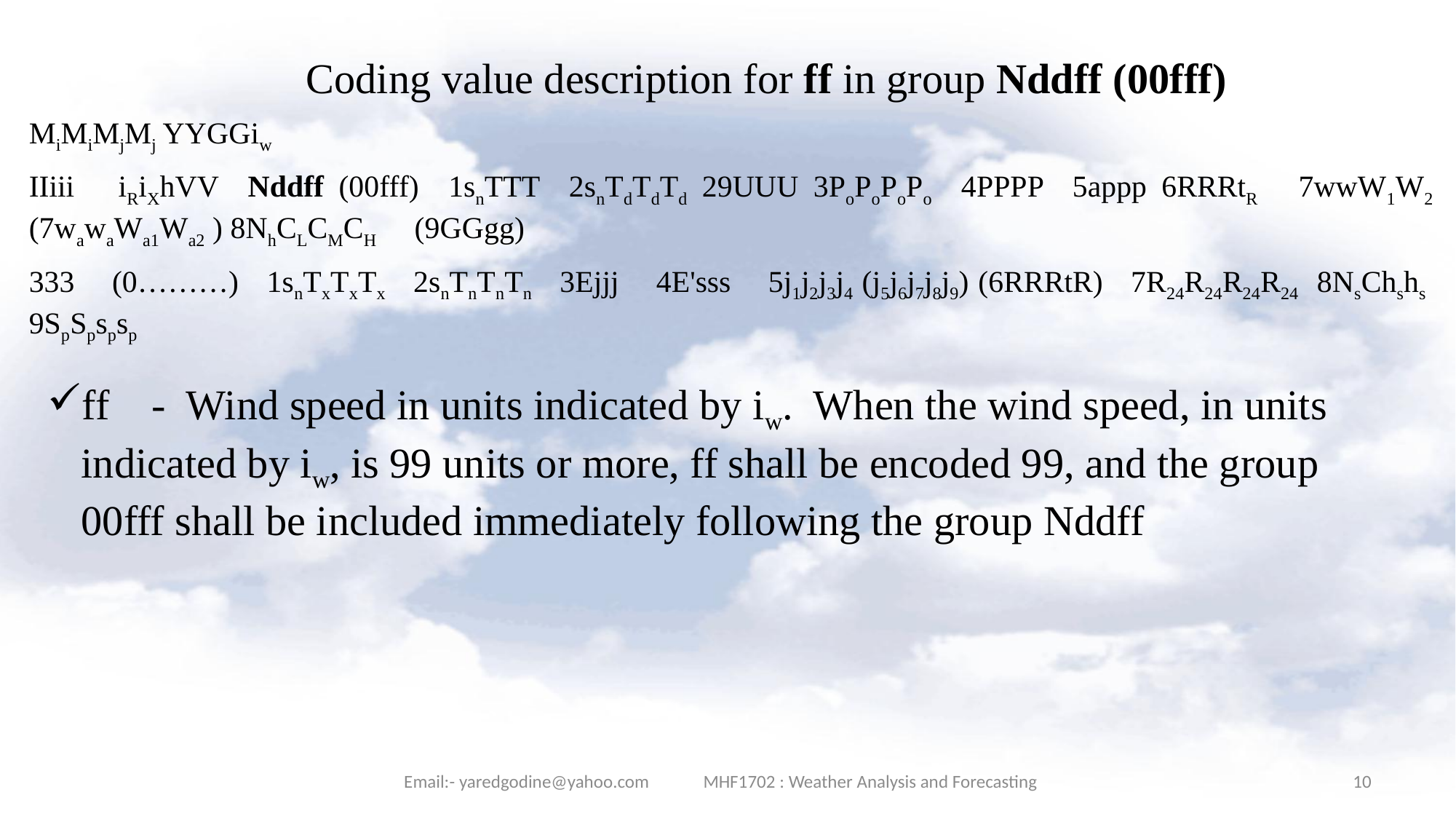

Coding value description for ff in group Nddff (00fff)
MiMiMjMj YYGGiw
IIiii   iRiXhVV  Nddff (00fff)  1snTTT  2snTdTdTd 29UUU 3PoPoPoPo  4PPPP  5appp 6RRRtR   7wwW1W2  (7wawaWa1Wa2 ) 8NhCLCMCH     (9GGgg)
333    (0………)   1snTxTxTx   2snTnTnTn   3Ejjj    4E'sss    5j1j2j3j4 (j5j6j7j8j9) (6RRRtR)   7R24R24R24R24  8NsChshs   9SpSpspsp
ff    -  Wind speed in units indicated by iw.  When the wind speed, in units indicated by iw, is 99 units or more, ff shall be encoded 99, and the group 00fff shall be included immediately following the group Nddff
Email:- yaredgodine@yahoo.com             MHF1702 : Weather Analysis and Forecasting
10